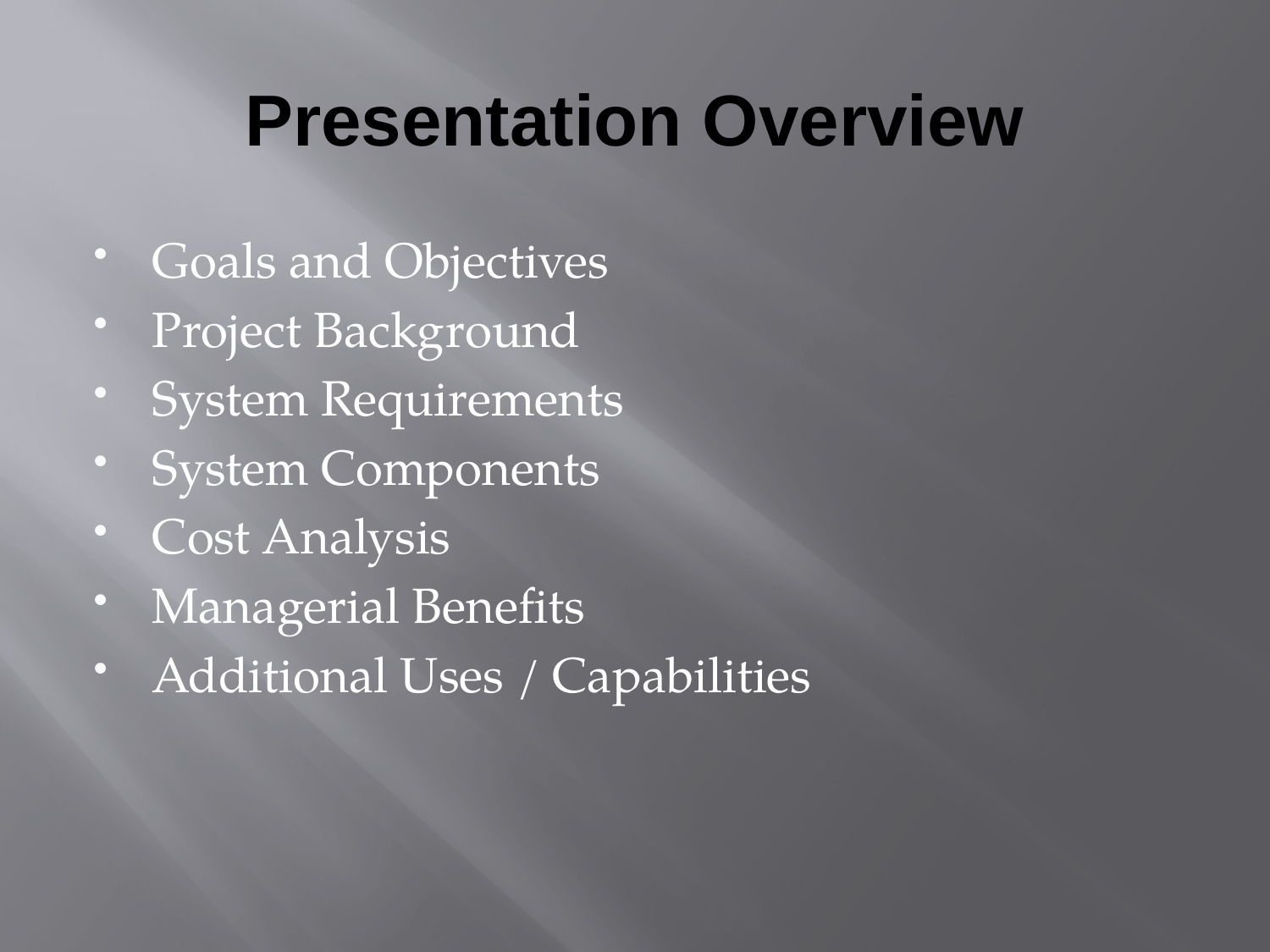

# Presentation Overview
Goals and Objectives
Project Background
System Requirements
System Components
Cost Analysis
Managerial Benefits
Additional Uses / Capabilities